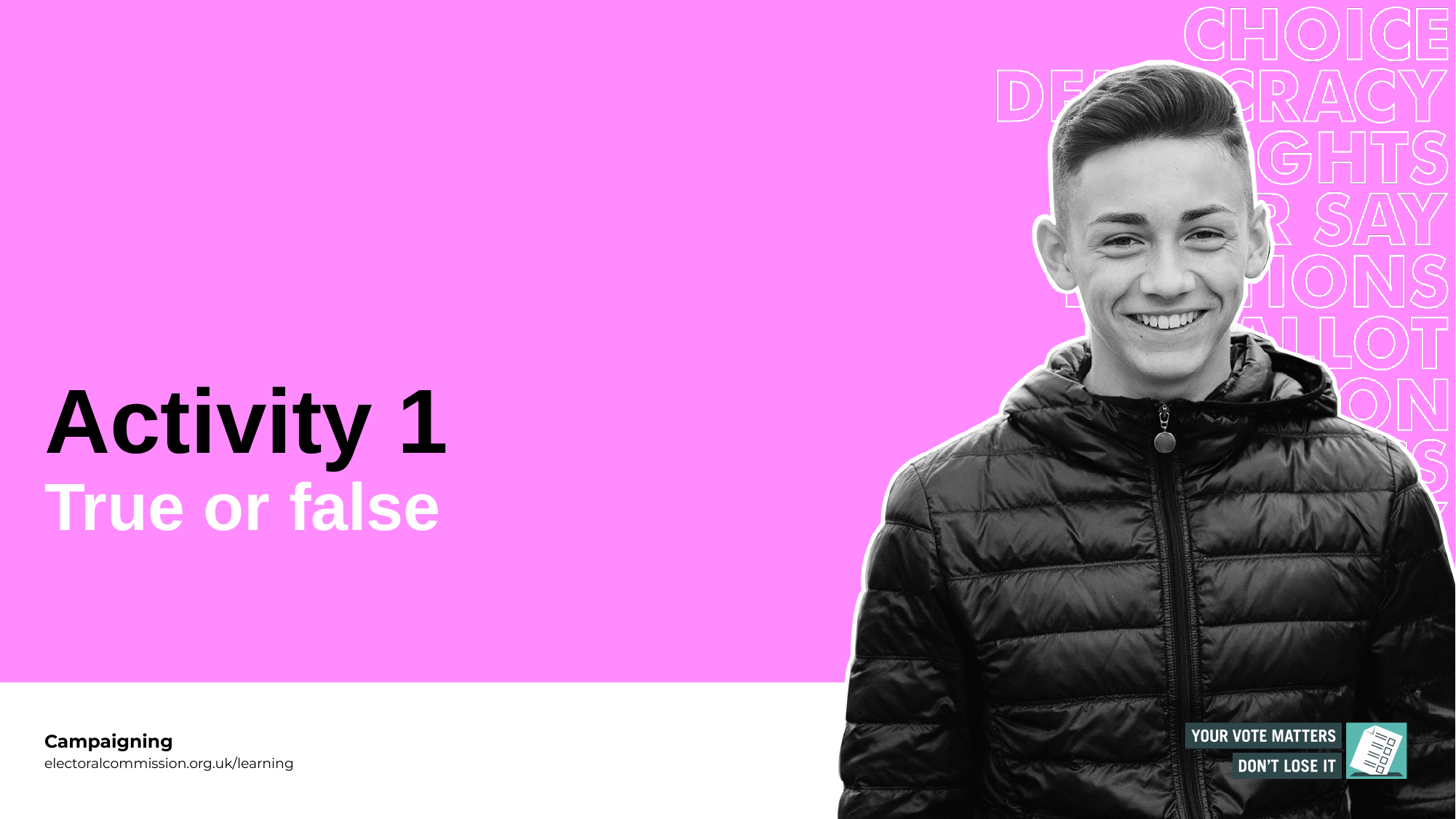

# Activity 1 True or false
Campaigning